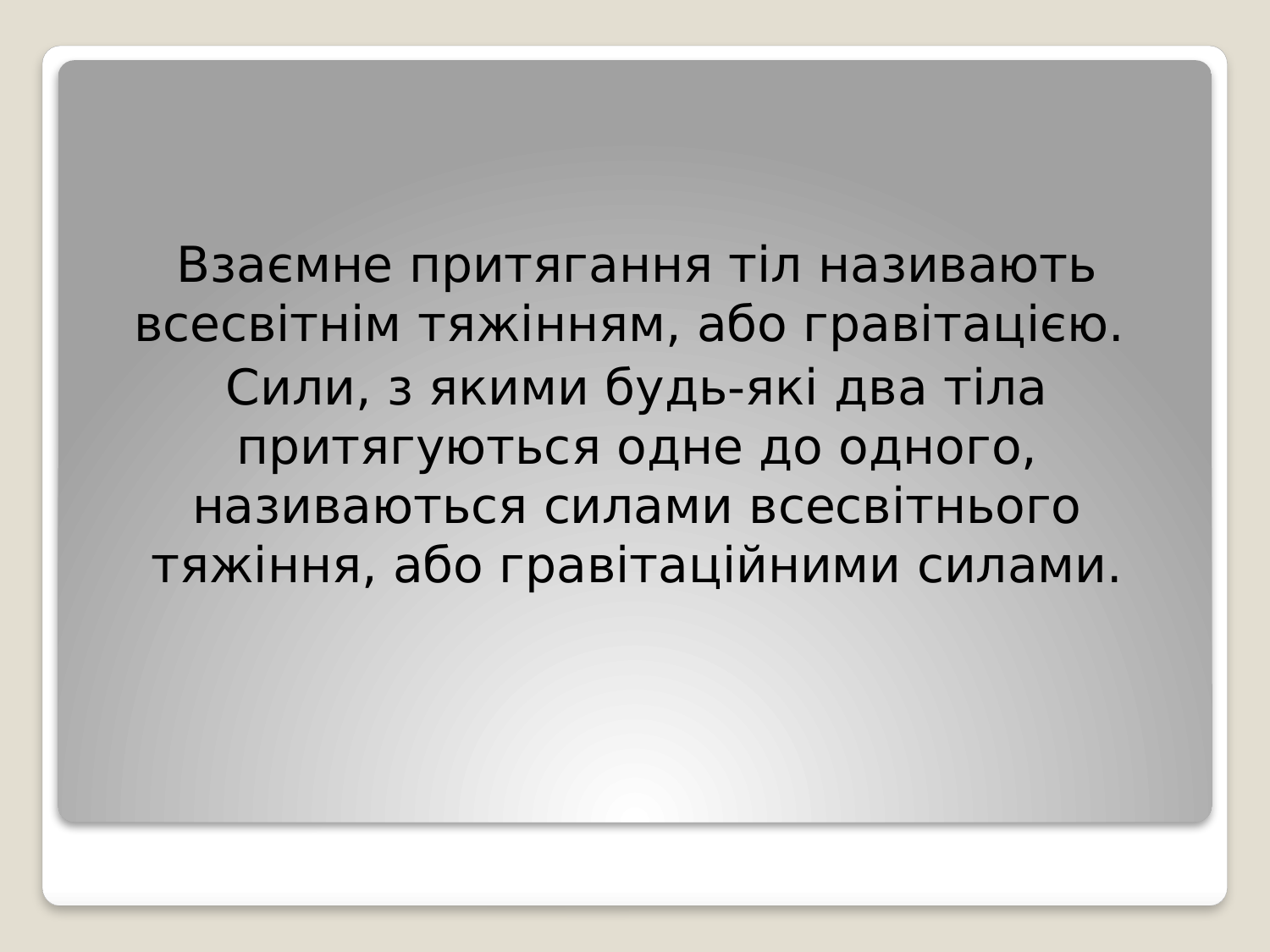

Взаємне притягання тіл називають всесвітнім тяжінням, або гравітацією.
Сили, з якими будь-які два тіла притягуються одне до одного, називаються силами всесвітнього тяжіння, або гравітаційними силами.